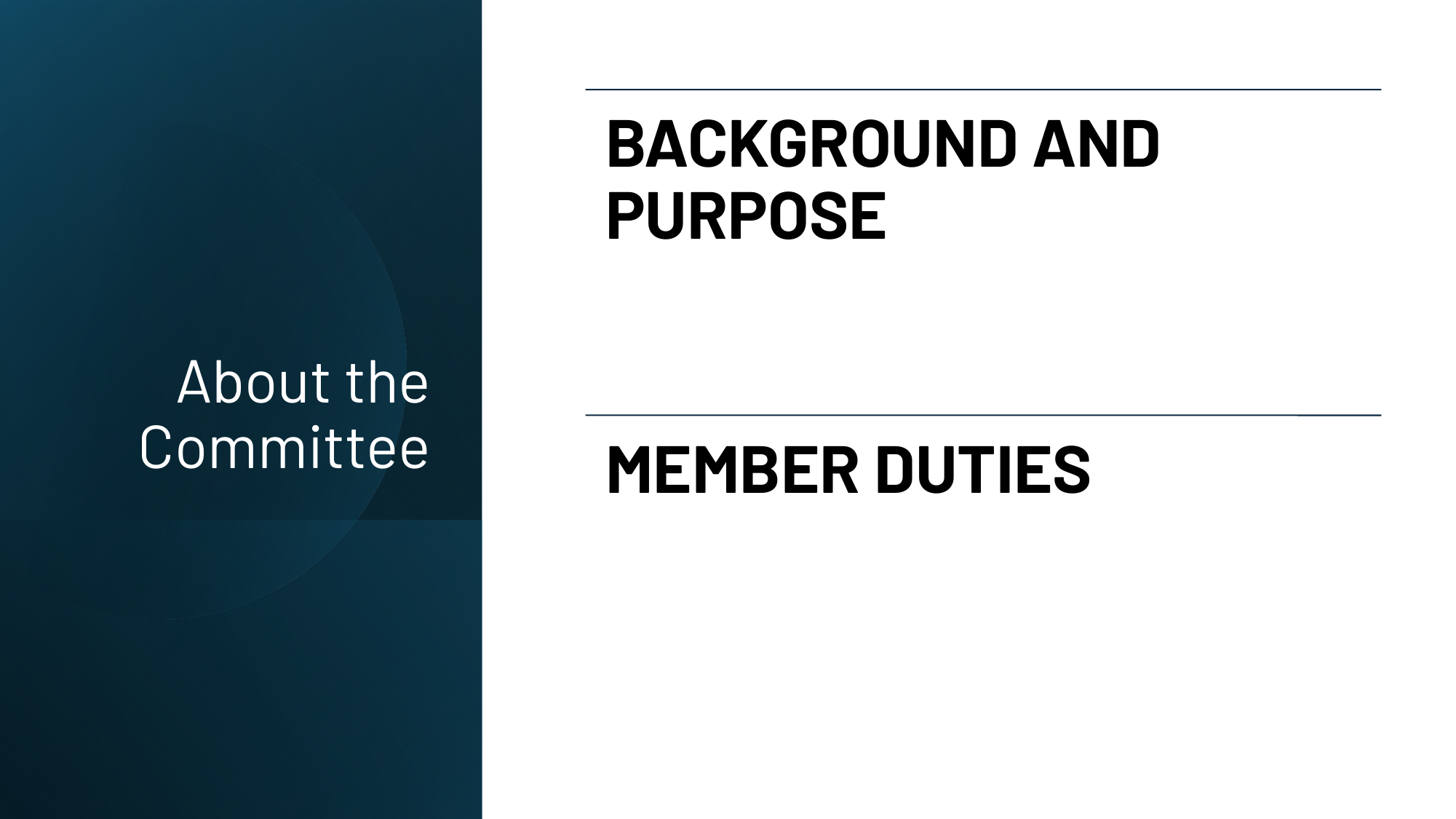

Background and Purpose
Member Duties

About the Committee